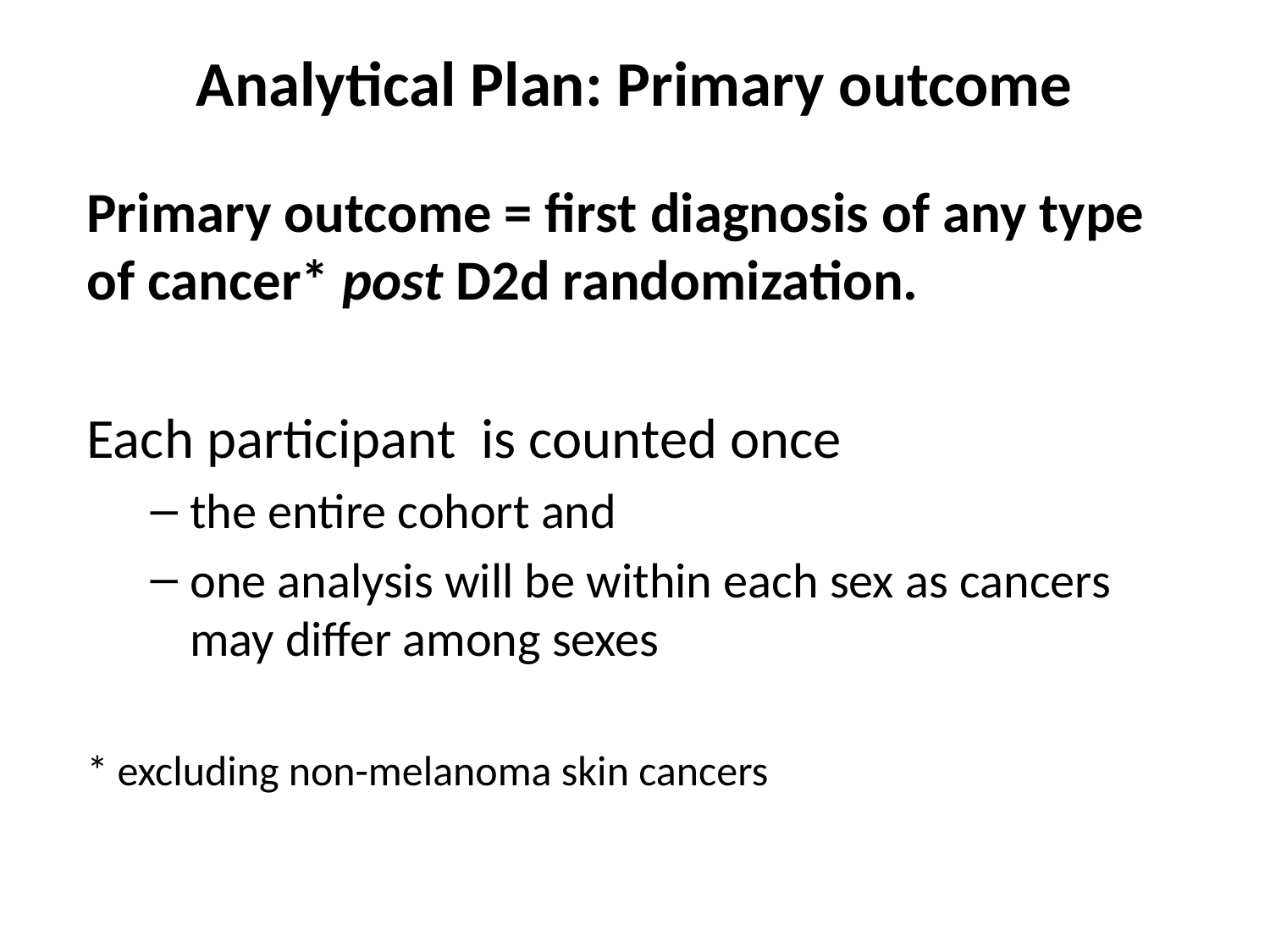

# Analytical Plan: Primary outcome
Primary outcome = first diagnosis of any type of cancer* post D2d randomization.

Each participant  is counted once
the entire cohort and
one analysis will be within each sex as cancers may differ among sexes

* excluding non-melanoma skin cancers